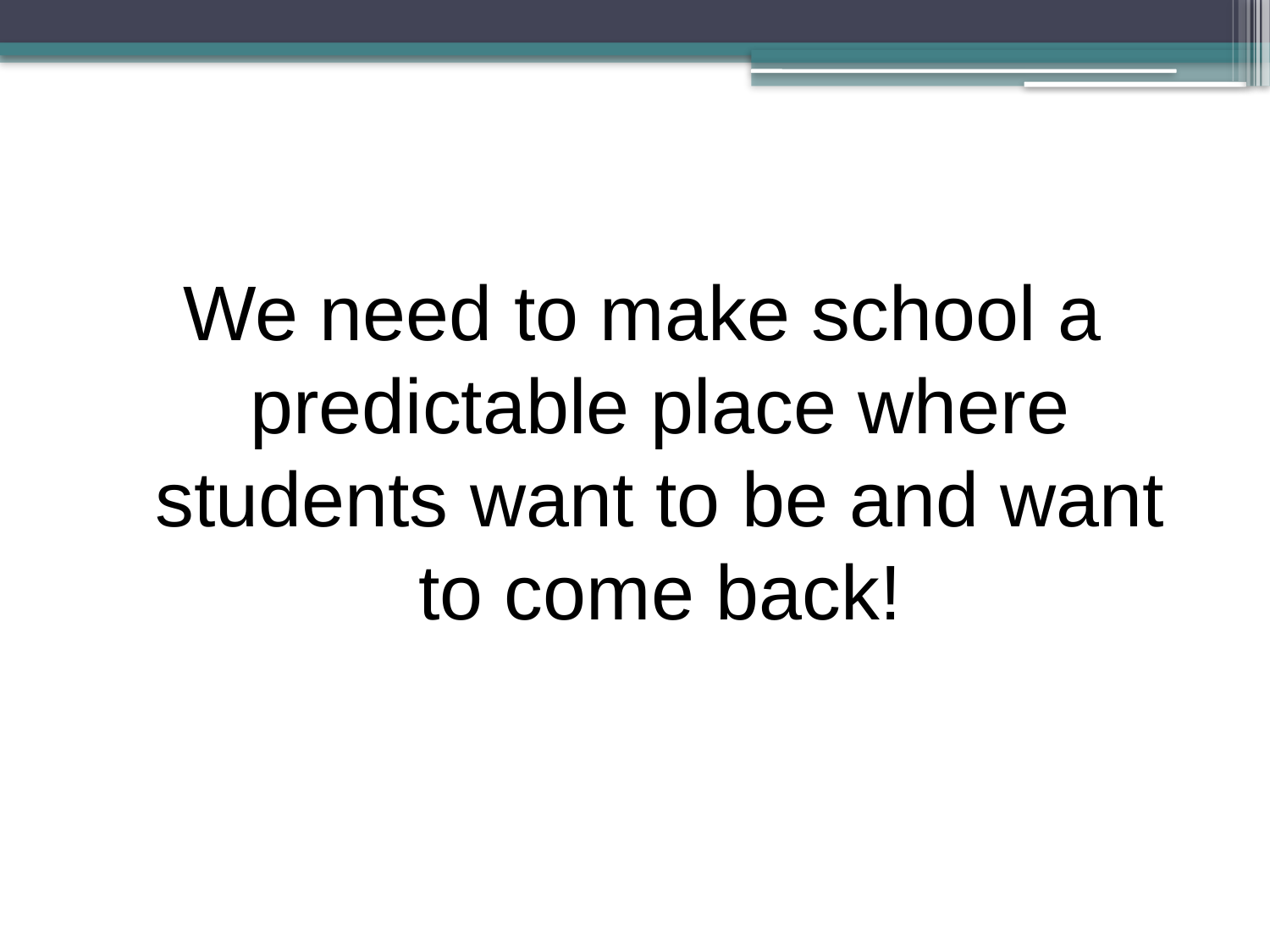

We need to make school a predictable place where students want to be and want to come back!